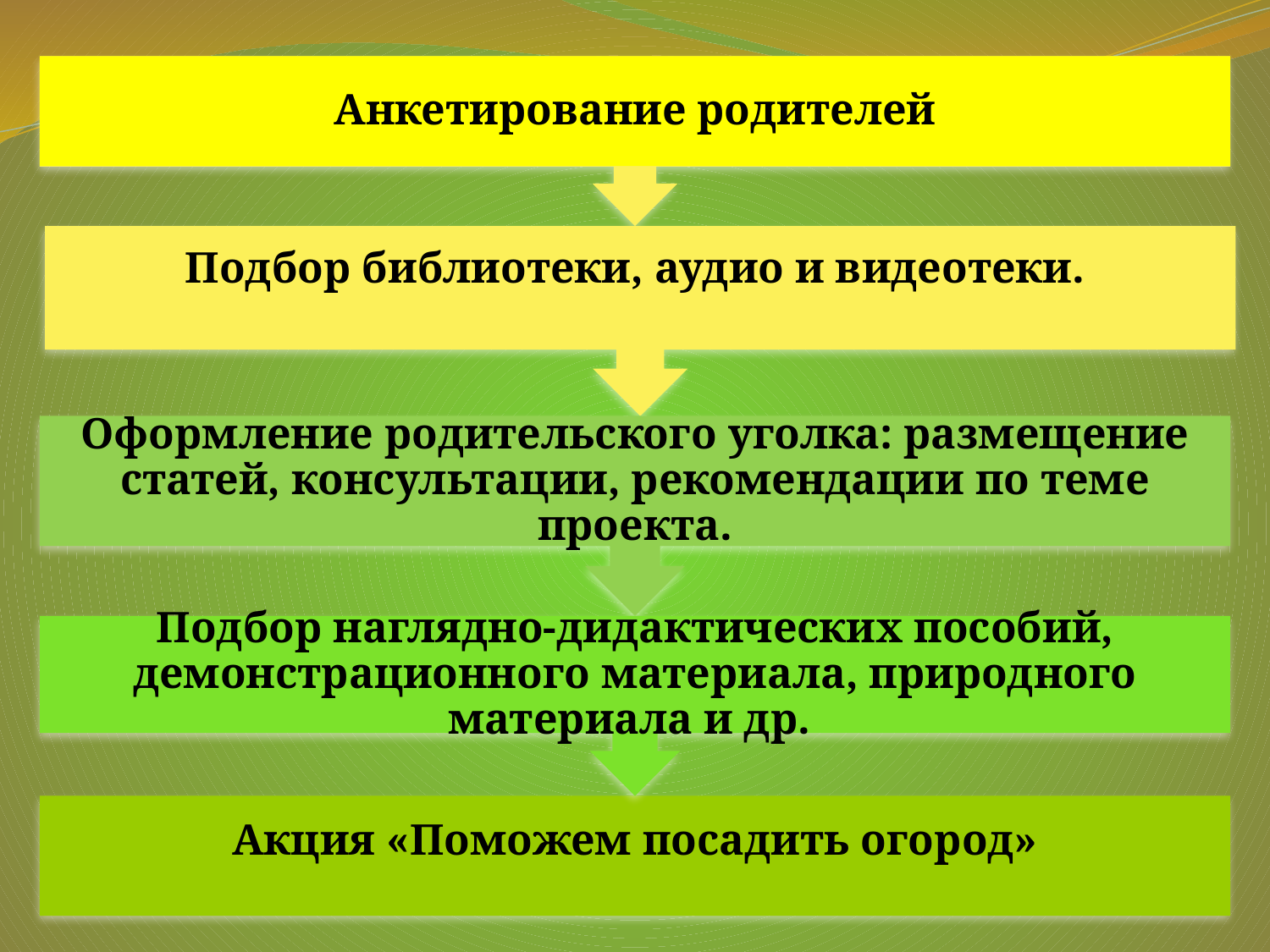

Анкетирование родителей

Подбор библиотеки, аудио и видеотеки.

Оформление родительского уголка: размещение статей, консультации, рекомендации по теме проекта.

Подбор наглядно-дидактических пособий, демонстрационного материала, природного материала и др.

Акция «Поможем посадить огород»